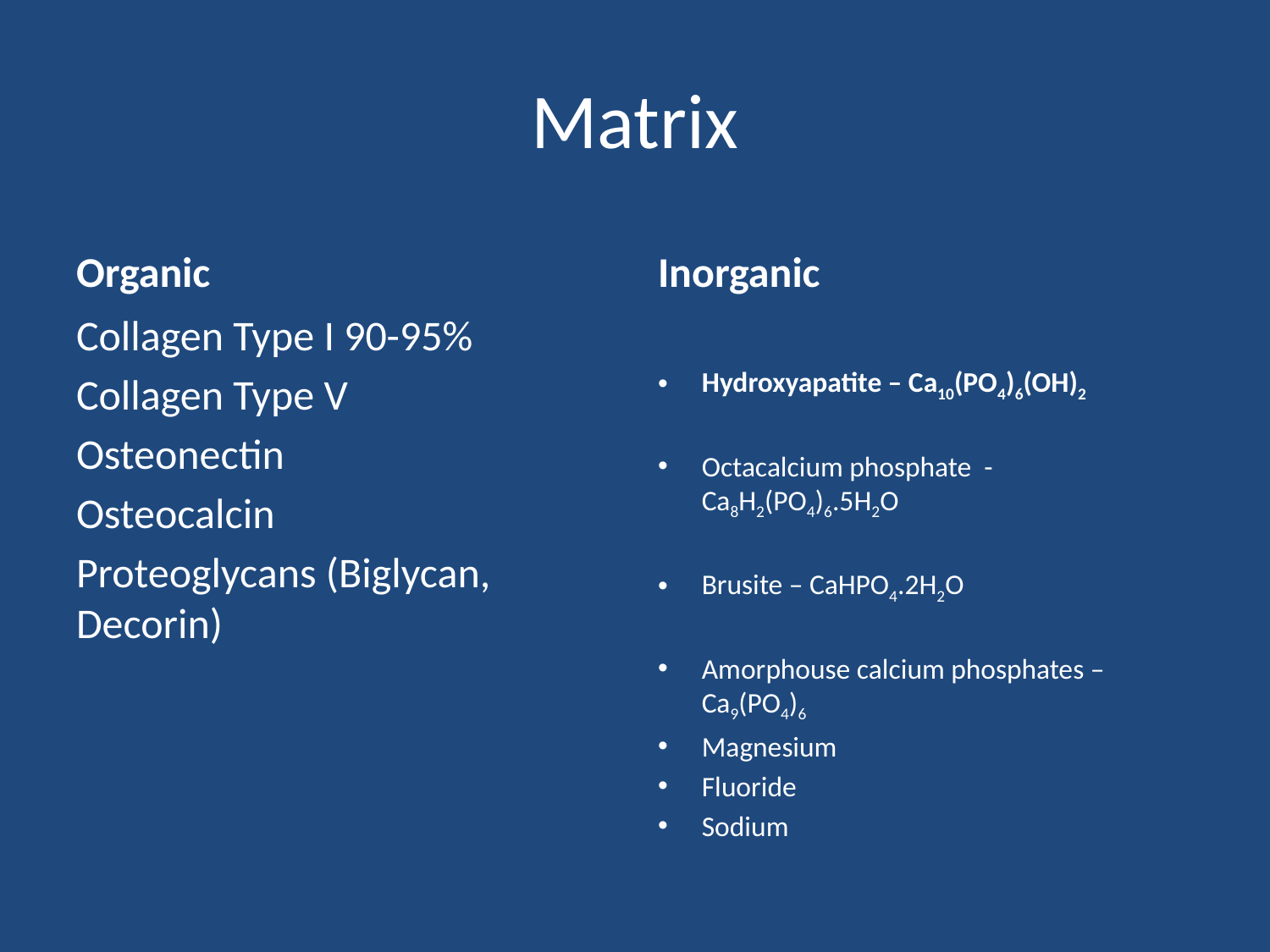

# Matrix
Organic
Inorganic
Collagen Type I 90-95%
Collagen Type V
Osteonectin
Osteocalcin
Proteoglycans (Biglycan, Decorin)

Hydroxyapatite – Ca10(PO4)6(OH)2

Octacalcium phosphate  - Ca8H2(PO4)6.5H2O

Brusite – CaHPO4.2H2O

Amorphouse calcium phosphates – Ca9(PO4)6
Magnesium
Fluoride
Sodium